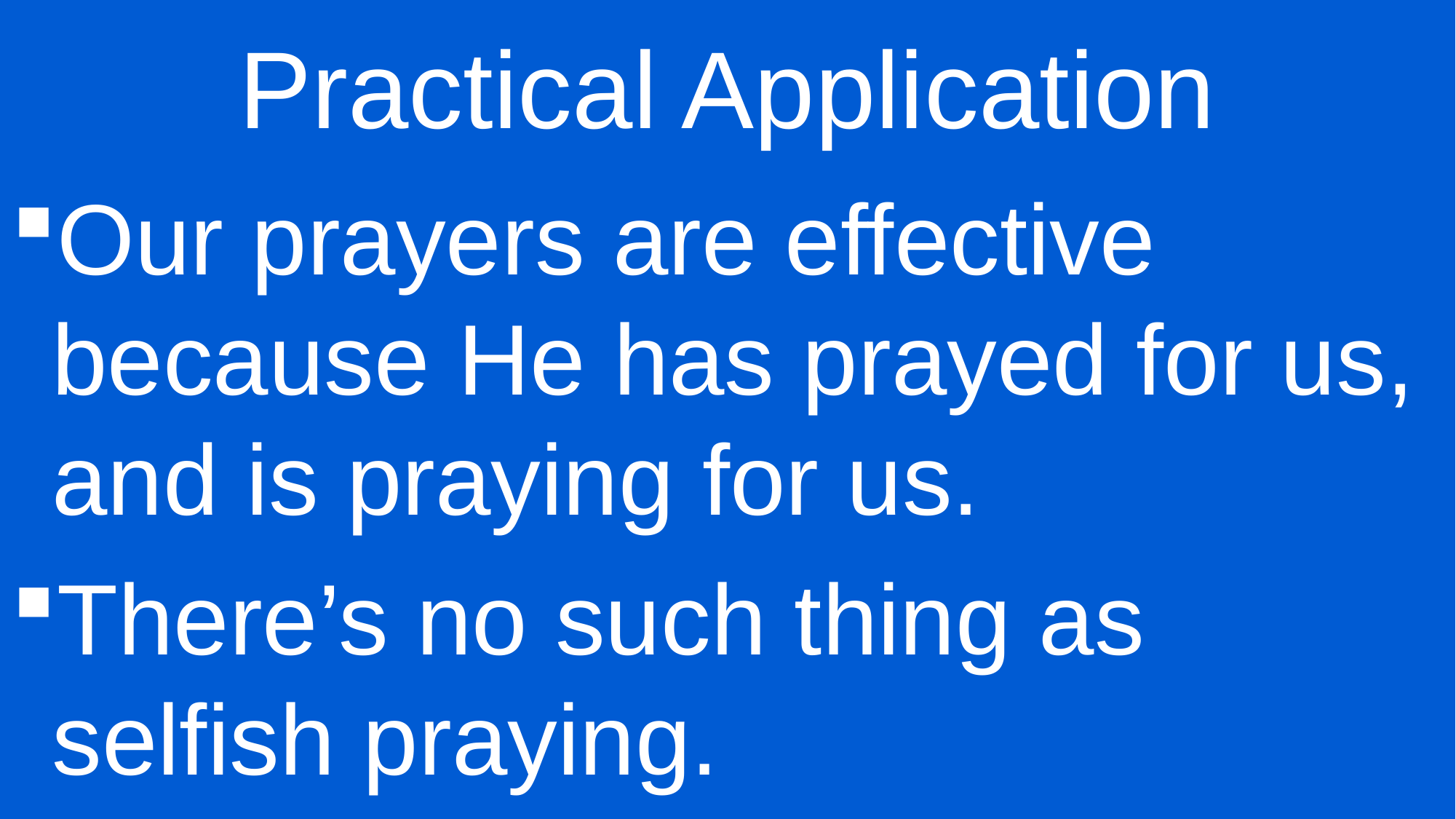

# Practical Application
Our prayers are effective because He has prayed for us, and is praying for us.
There’s no such thing as selfish praying.